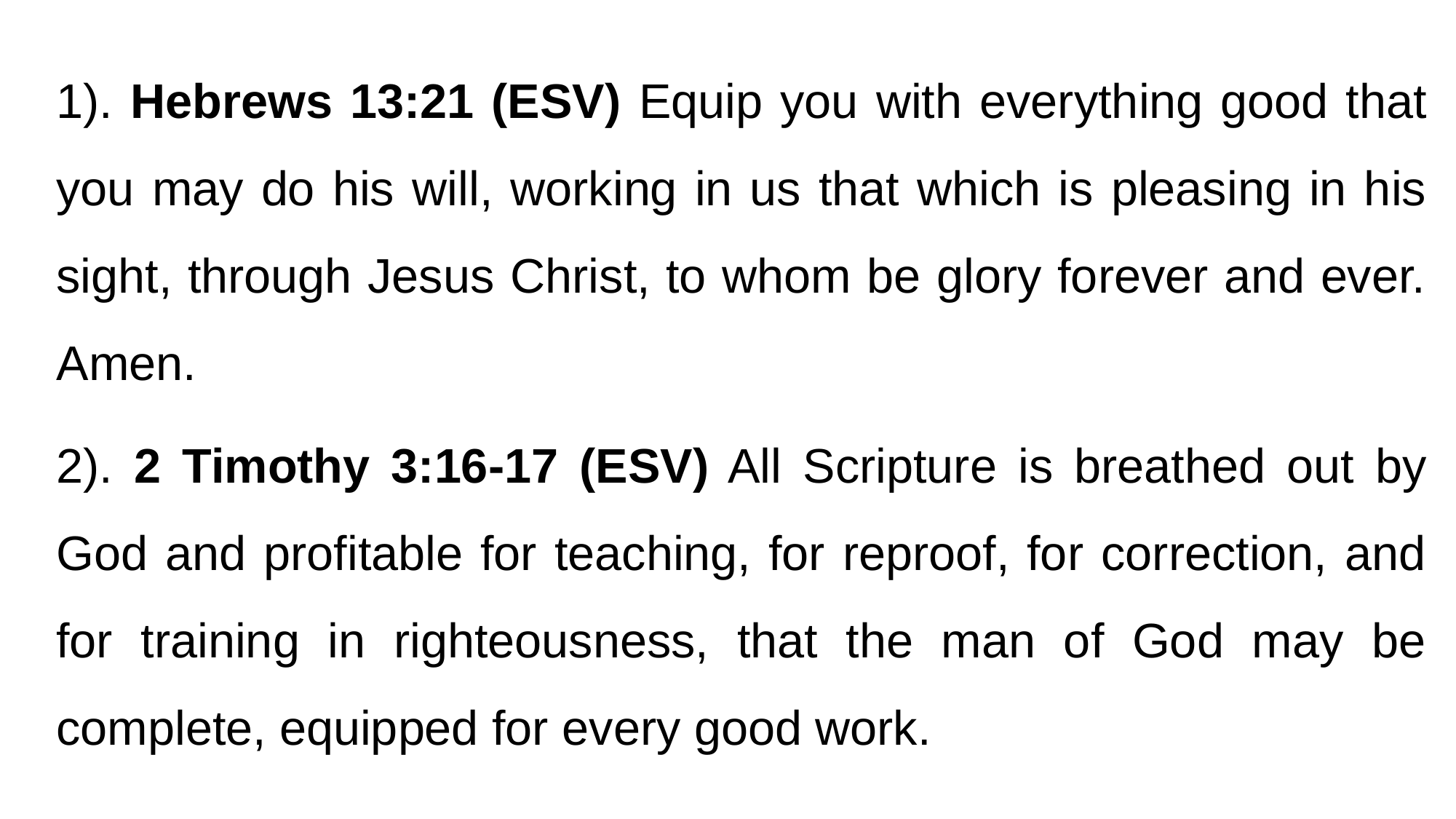

1). Hebrews 13:21 (ESV) Equip you with everything good that you may do his will, working in us that which is pleasing in his sight, through Jesus Christ, to whom be glory forever and ever. Amen.
2). 2 Timothy 3:16-17 (ESV) All Scripture is breathed out by God and profitable for teaching, for reproof, for correction, and for training in righteousness, that the man of God may be complete, equipped for every good work.